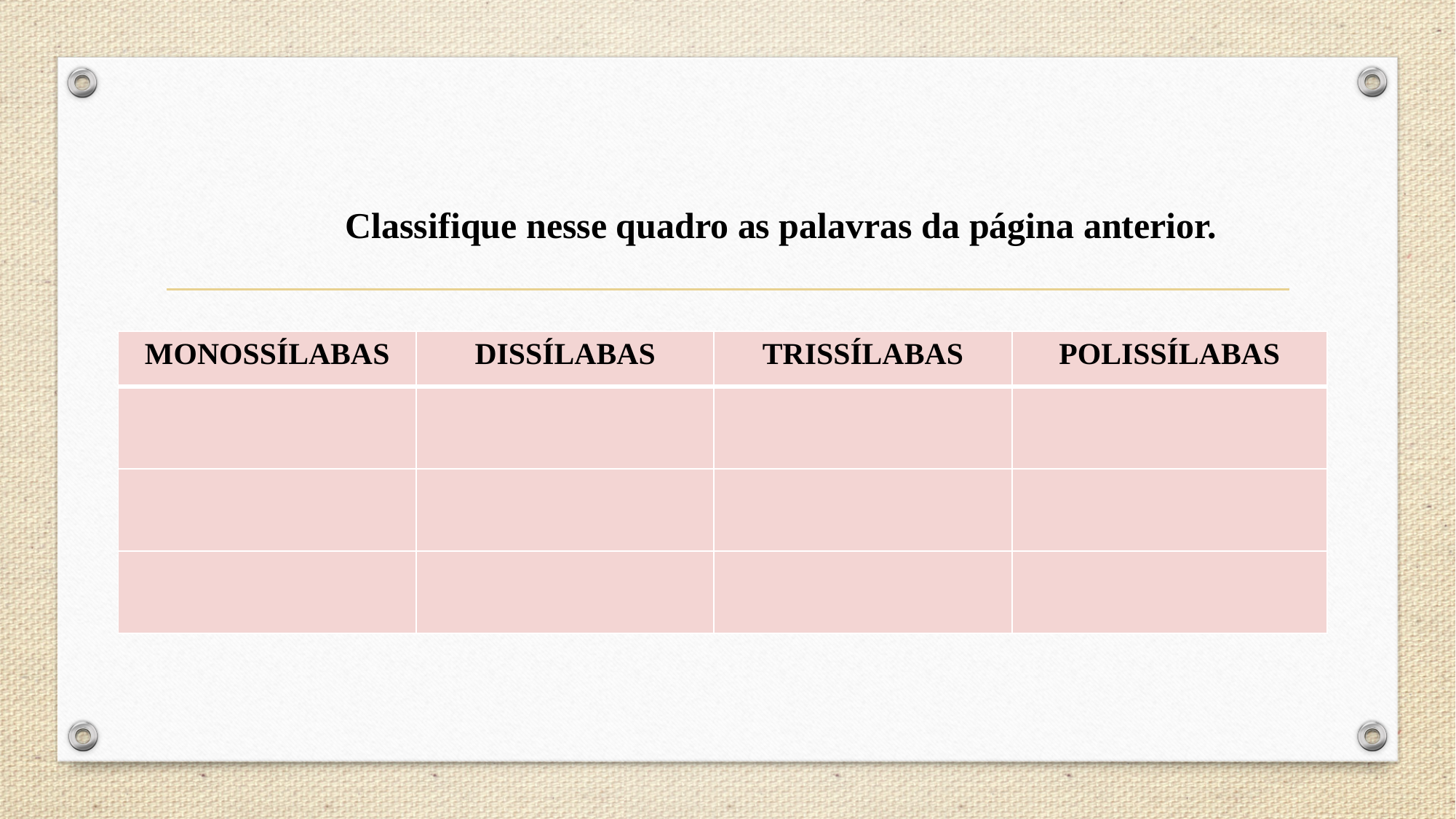

Classifique nesse quadro as palavras da página anterior.
| MONOSSÍLABAS | DISSÍLABAS | TRISSÍLABAS | POLISSÍLABAS |
| --- | --- | --- | --- |
|  |  |  |  |
|  |  |  |  |
|  |  |  |  |